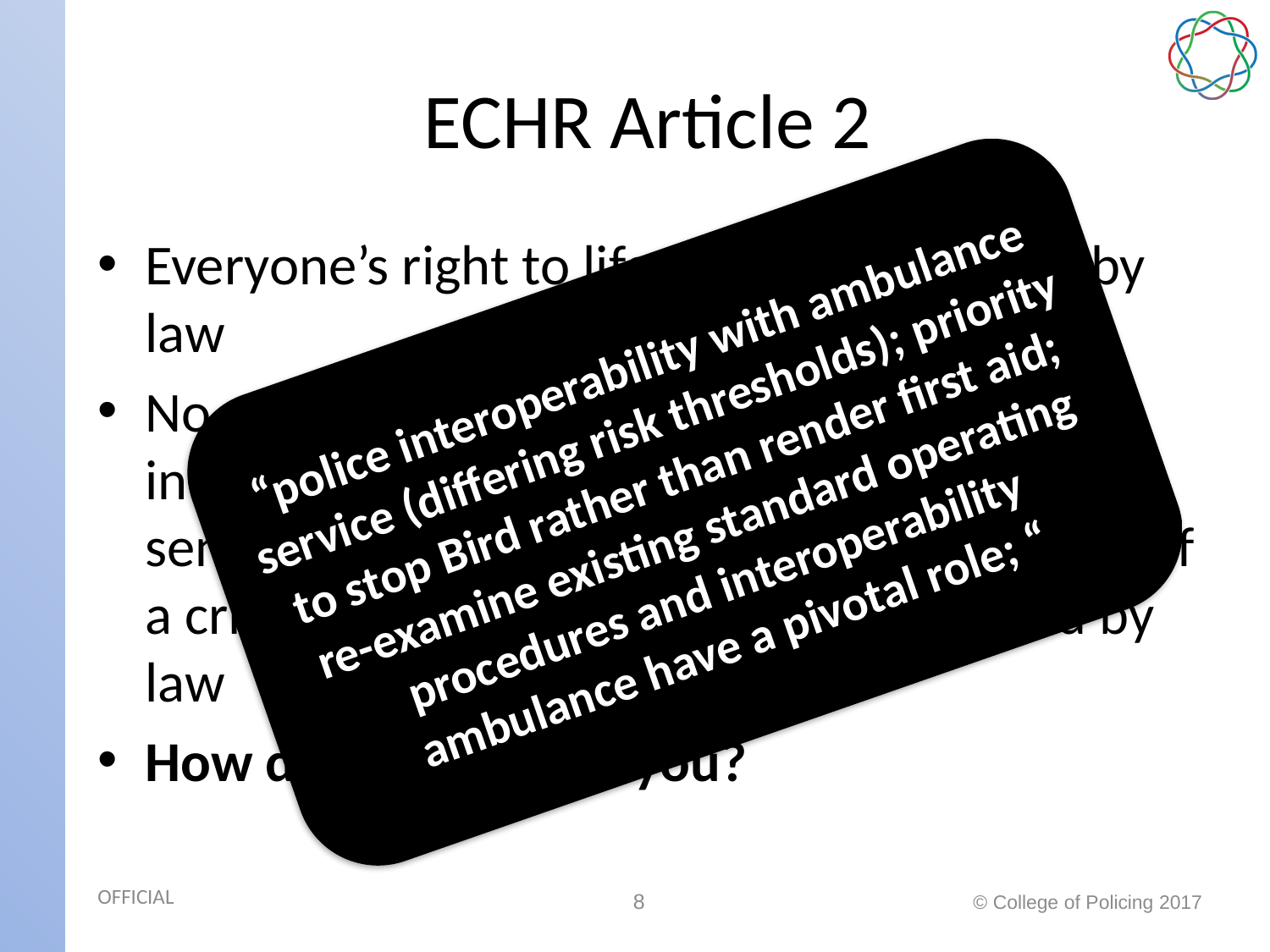

# ECHR Article 2
Everyone’s right to life shall be protected by law
No one shall be deprived of his life intentionally save in the execution of a sentence of a court following his conviction of a crime for which this penalty is provided by law
How does this affect you?
“police interoperability with ambulance service (differing risk thresholds); priority to stop Bird rather than render first aid; re-examine existing standard operating procedures and interoperability ambulance have a pivotal role; “
OFFICIAL
© College of Policing 2017
8